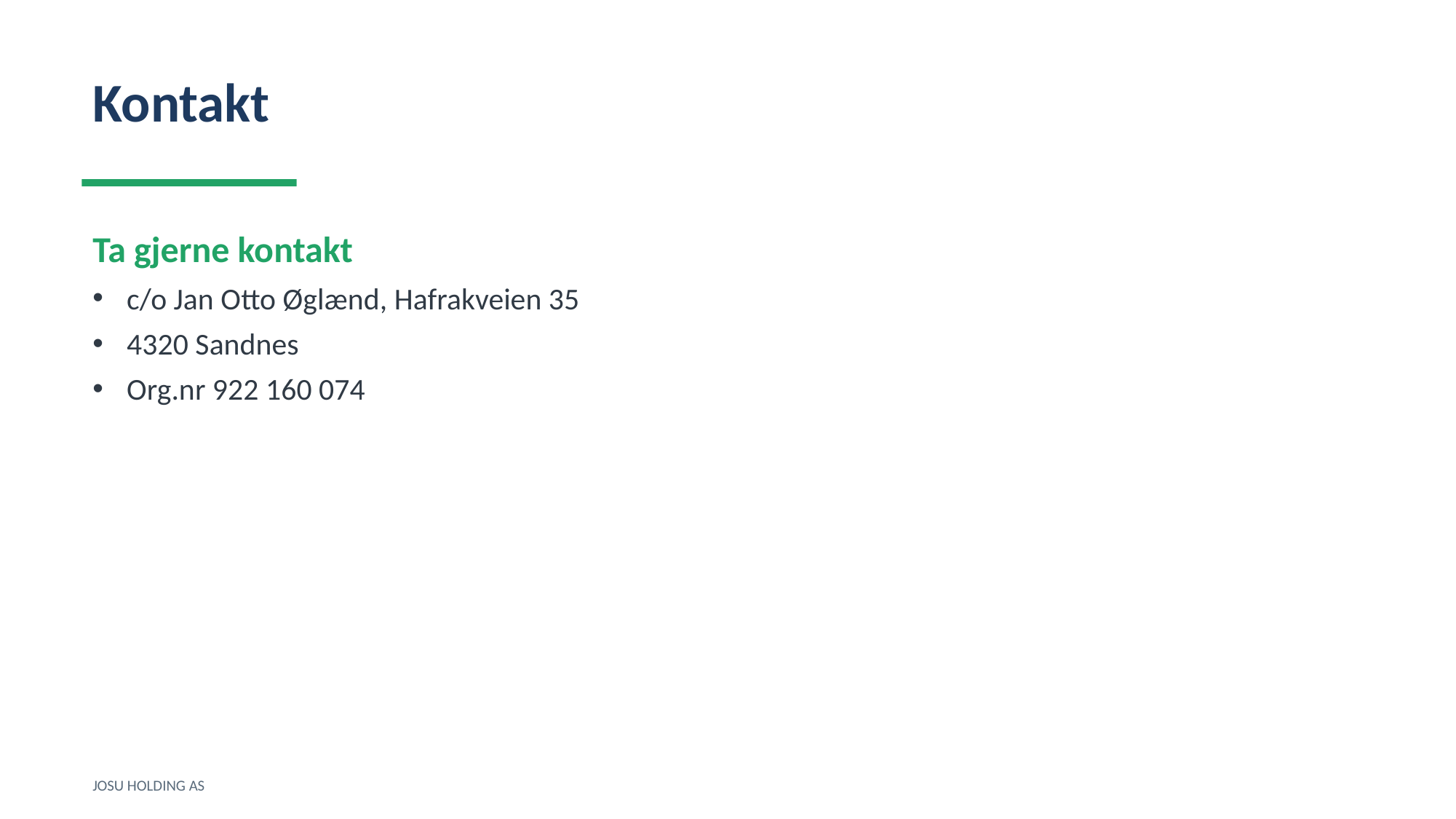

Kontakt

Ta gjerne kontakt
c/o Jan Otto Øglænd, Hafrakveien 35
4320 Sandnes
Org.nr 922 160 074
JOSU HOLDING AS